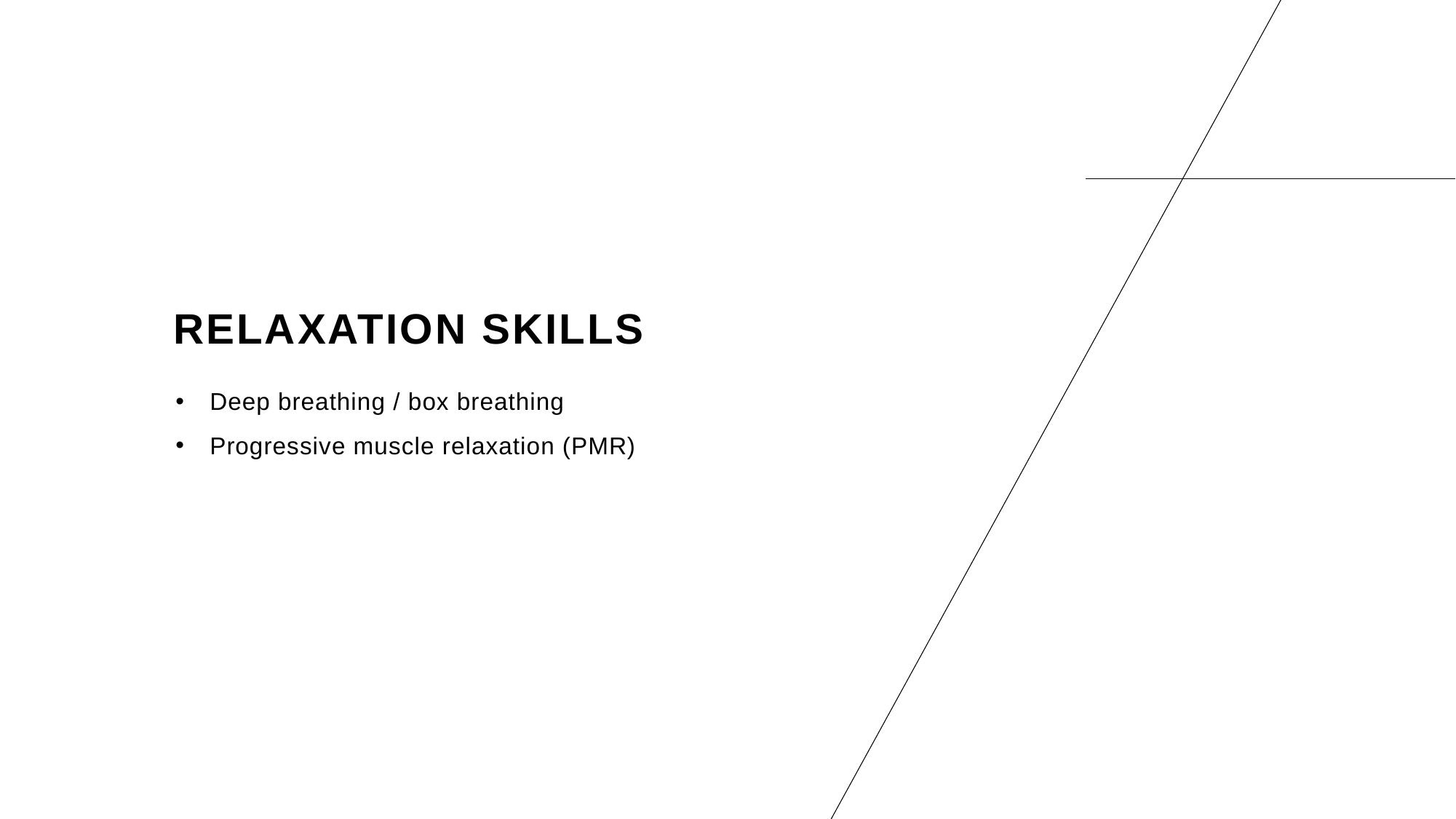

# Relaxation skills
Deep breathing / box breathing
Progressive muscle relaxation (PMR)